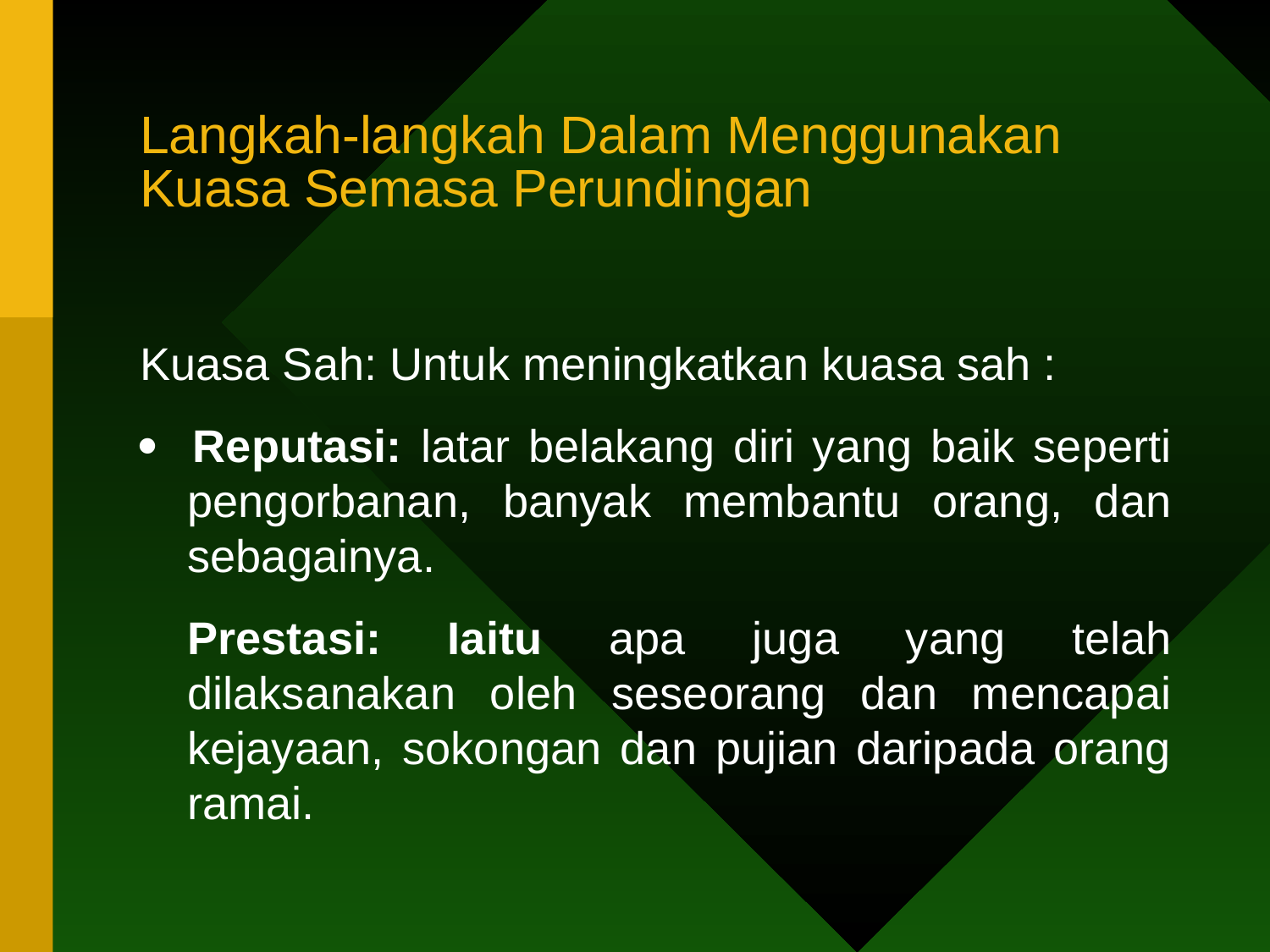

# Langkah-langkah Dalam Menggunakan Kuasa Semasa Perundingan
Kuasa Sah: Untuk meningkatkan kuasa sah :
•  	Reputasi: latar belakang diri yang baik seperti pengorbanan, banyak membantu orang, dan sebagainya.
	Prestasi: Iaitu apa juga yang telah dilaksanakan oleh seseorang dan mencapai kejayaan, sokongan dan pujian daripada orang ramai.